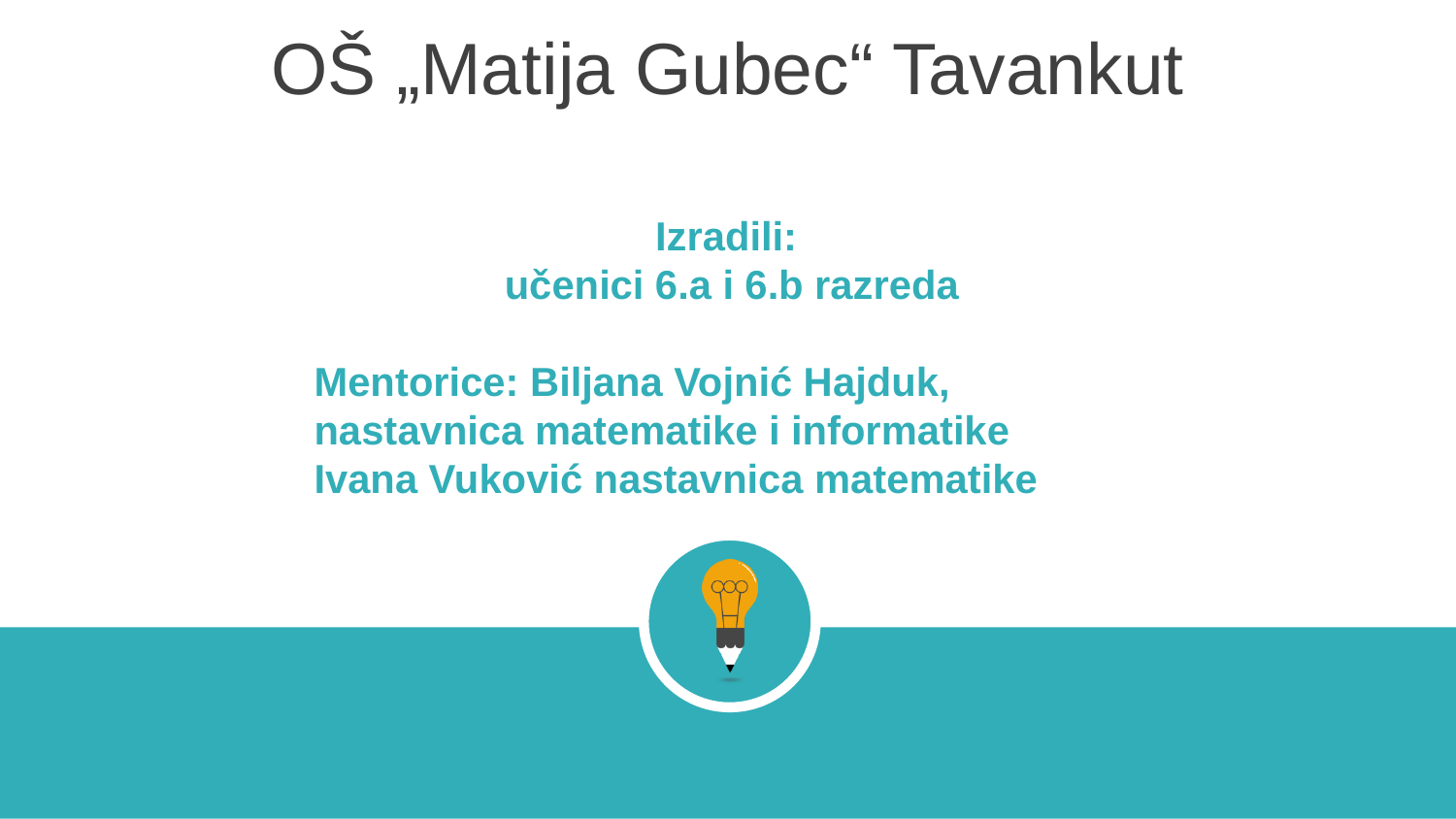

OŠ „Matija Gubec“ Tavankut

Izradili:
 učenici 6.a i 6.b razreda

Mentorice: Biljana Vojnić Hajduk, nastavnica matematike i informatike
Ivana Vuković nastavnica matematike